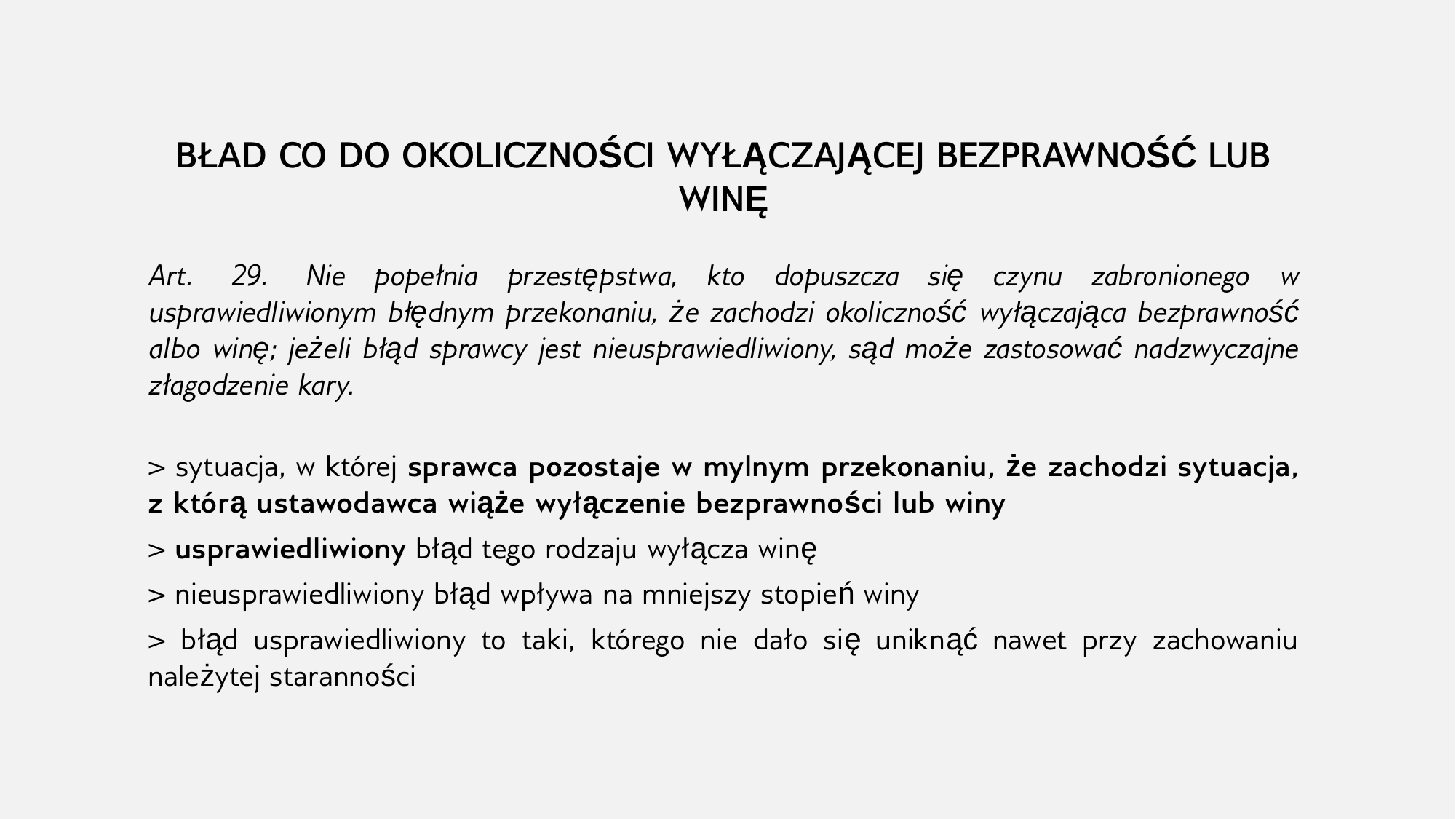

BŁAD CO DO OKOLICZNOŚCI WYŁĄCZAJĄCEJ BEZPRAWNOŚĆ LUB WINĘ

Art.  29.  Nie popełnia przestępstwa, kto dopuszcza się czynu zabronionego w usprawiedliwionym błędnym przekonaniu, że zachodzi okoliczność wyłączająca bezprawność albo winę; jeżeli błąd sprawcy jest nieusprawiedliwiony, sąd może zastosować nadzwyczajne złagodzenie kary.

> sytuacja, w której sprawca pozostaje w mylnym przekonaniu, że zachodzi sytuacja, z którą ustawodawca wiąże wyłączenie bezprawności lub winy
> usprawiedliwiony błąd tego rodzaju wyłącza winę
> nieusprawiedliwiony błąd wpływa na mniejszy stopień winy
> błąd usprawiedliwiony to taki, którego nie dało się uniknąć nawet przy zachowaniu należytej staranności